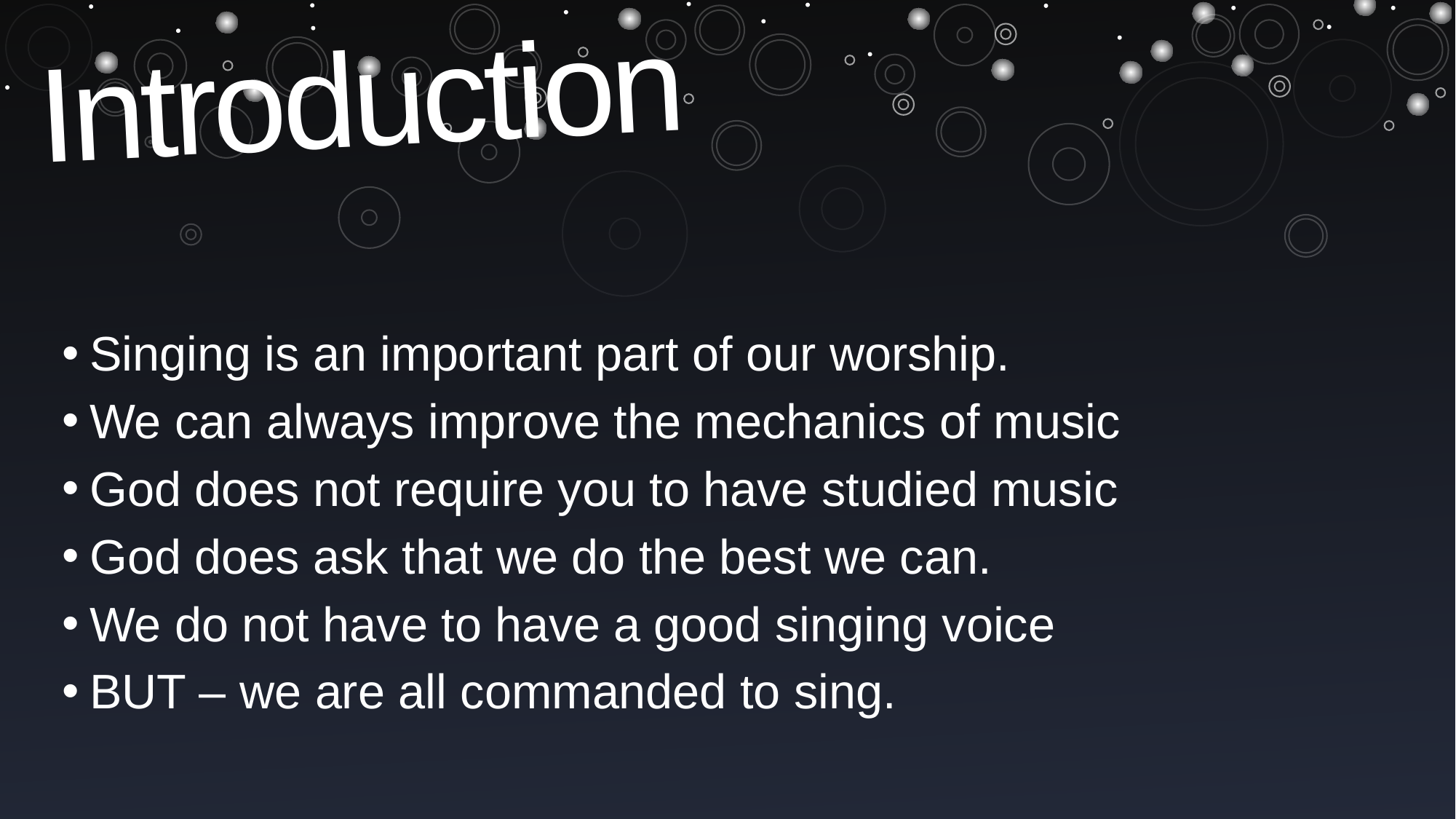

# Introduction
Singing is an important part of our worship.
We can always improve the mechanics of music
God does not require you to have studied music
God does ask that we do the best we can.
We do not have to have a good singing voice
BUT – we are all commanded to sing.